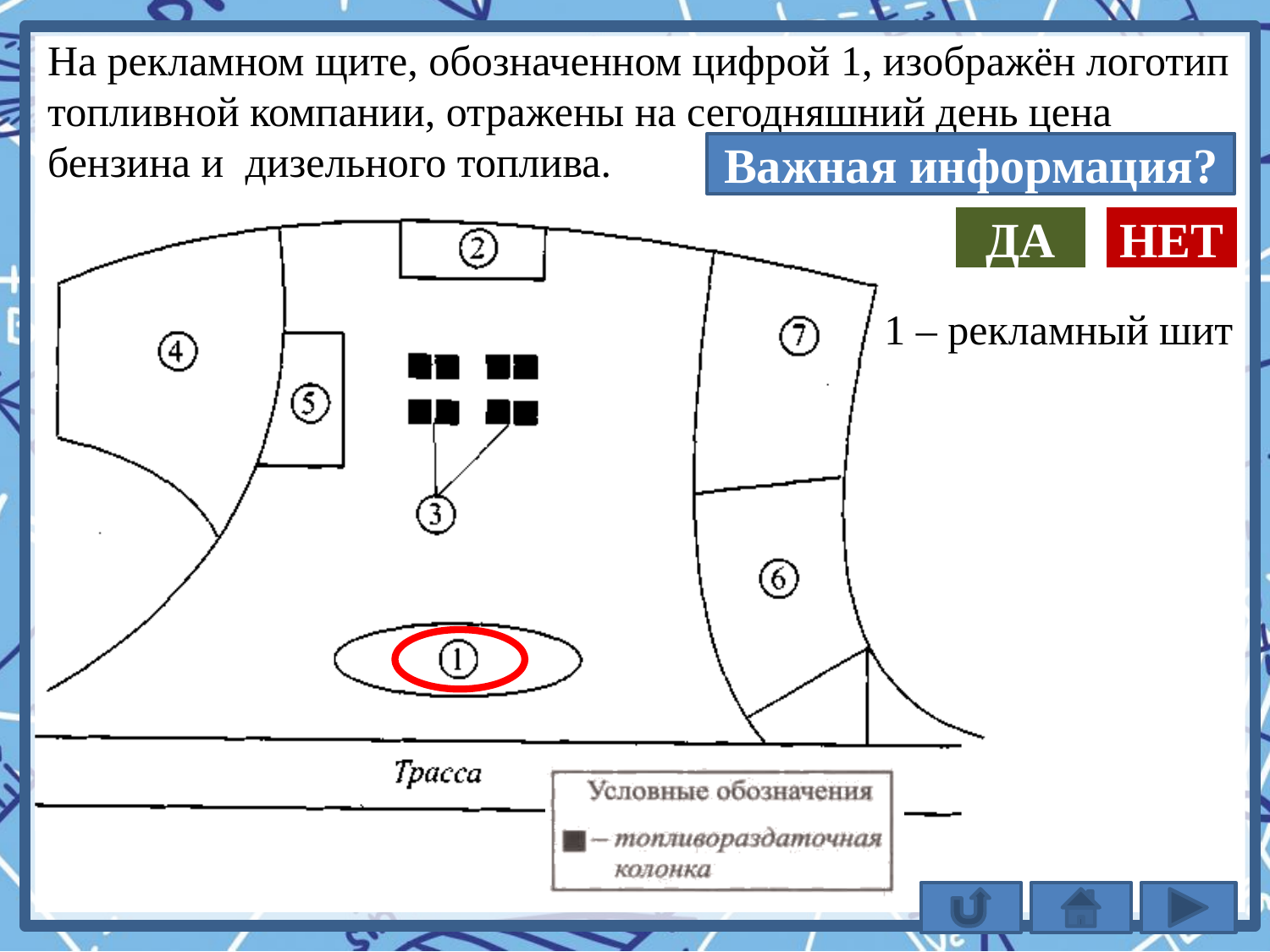

На рекламном щите, обозначенном цифрой 1, изображён логотип топливной компании, отражены на сегодняшний день цена  бензина и  дизельного топлива.
Важная информация?
ДА
НЕТ
1 – рекламный шит